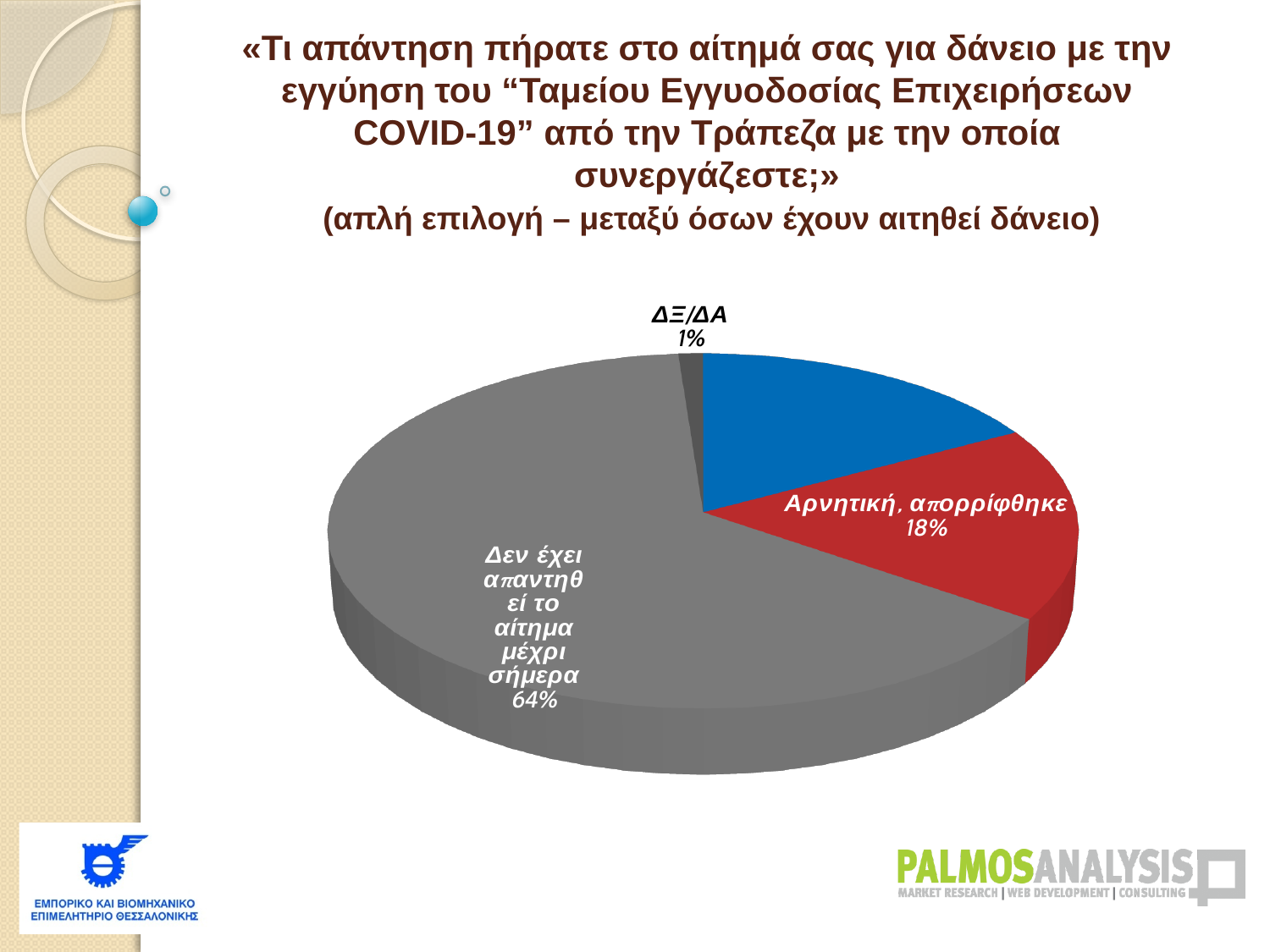

«Τι απάντηση πήρατε στο αίτημά σας για δάνειο με την εγγύηση του “Ταμείου Εγγυοδοσίας Επιχειρήσεων COVID-19” από την Τράπεζα με την οποία συνεργάζεστε;»
 (απλή επιλογή – μεταξύ όσων έχουν αιτηθεί δάνειο)

[unsupported chart]